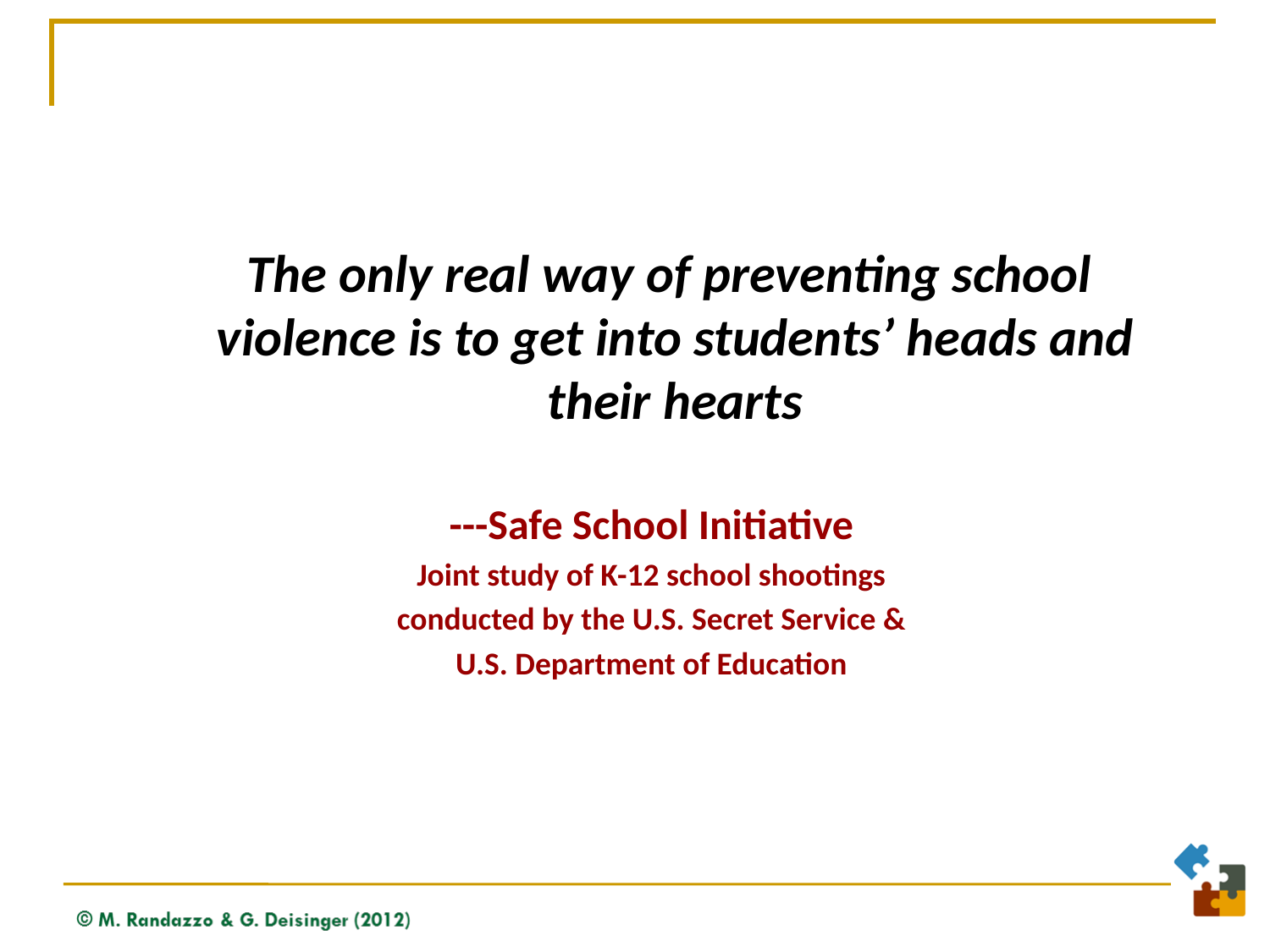

The only real way of preventing school violence is to get into students’ heads and their hearts

---Safe School Initiative
Joint study of K-12 school shootings
conducted by the U.S. Secret Service &
U.S. Department of Education